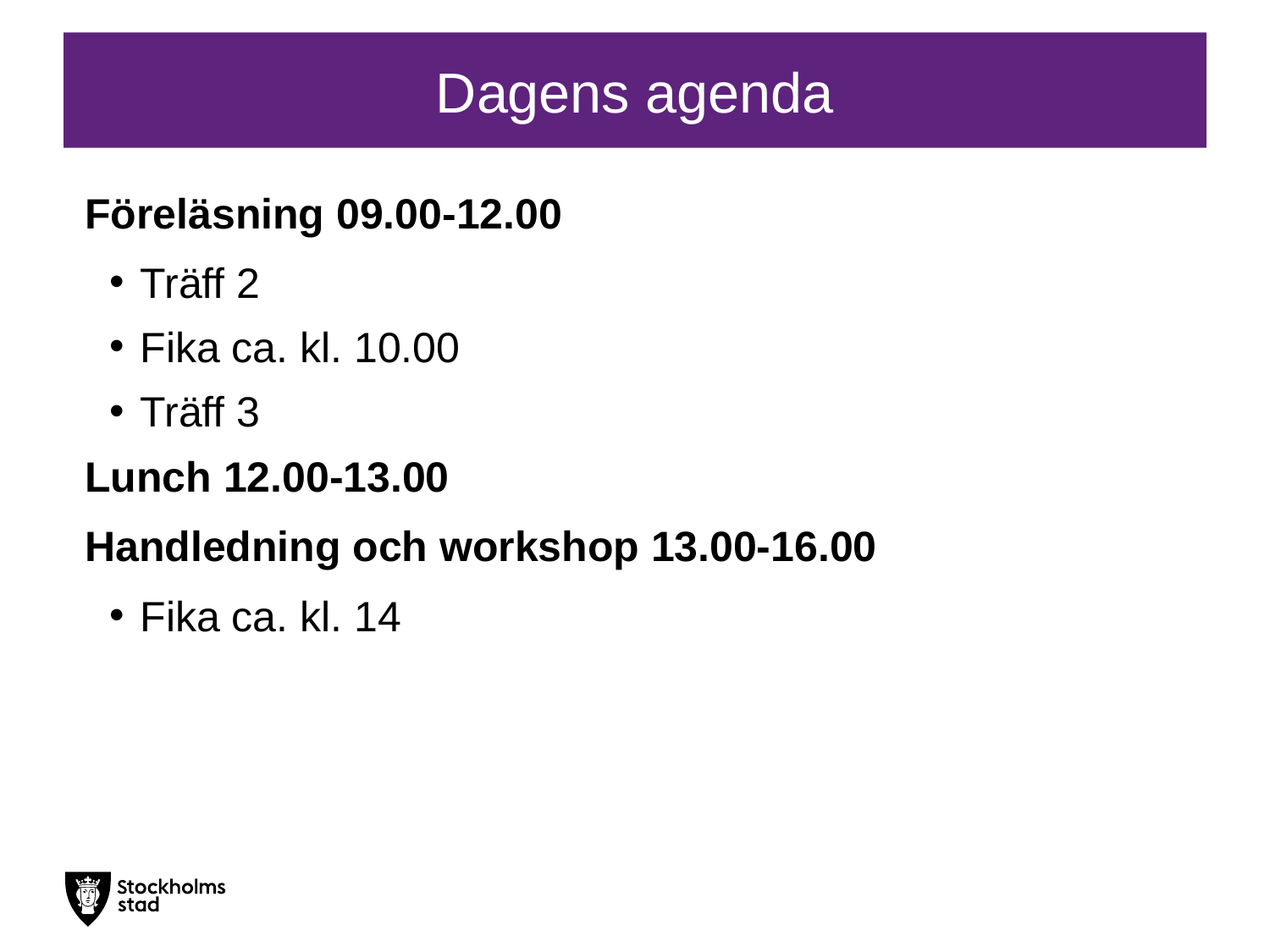

# Dagens agenda
Föreläsning 09.00-12.00
Träff 2
Fika ca. kl. 10.00
Träff 3
Lunch 12.00-13.00
Handledning och workshop 13.00-16.00
Fika ca. kl. 14